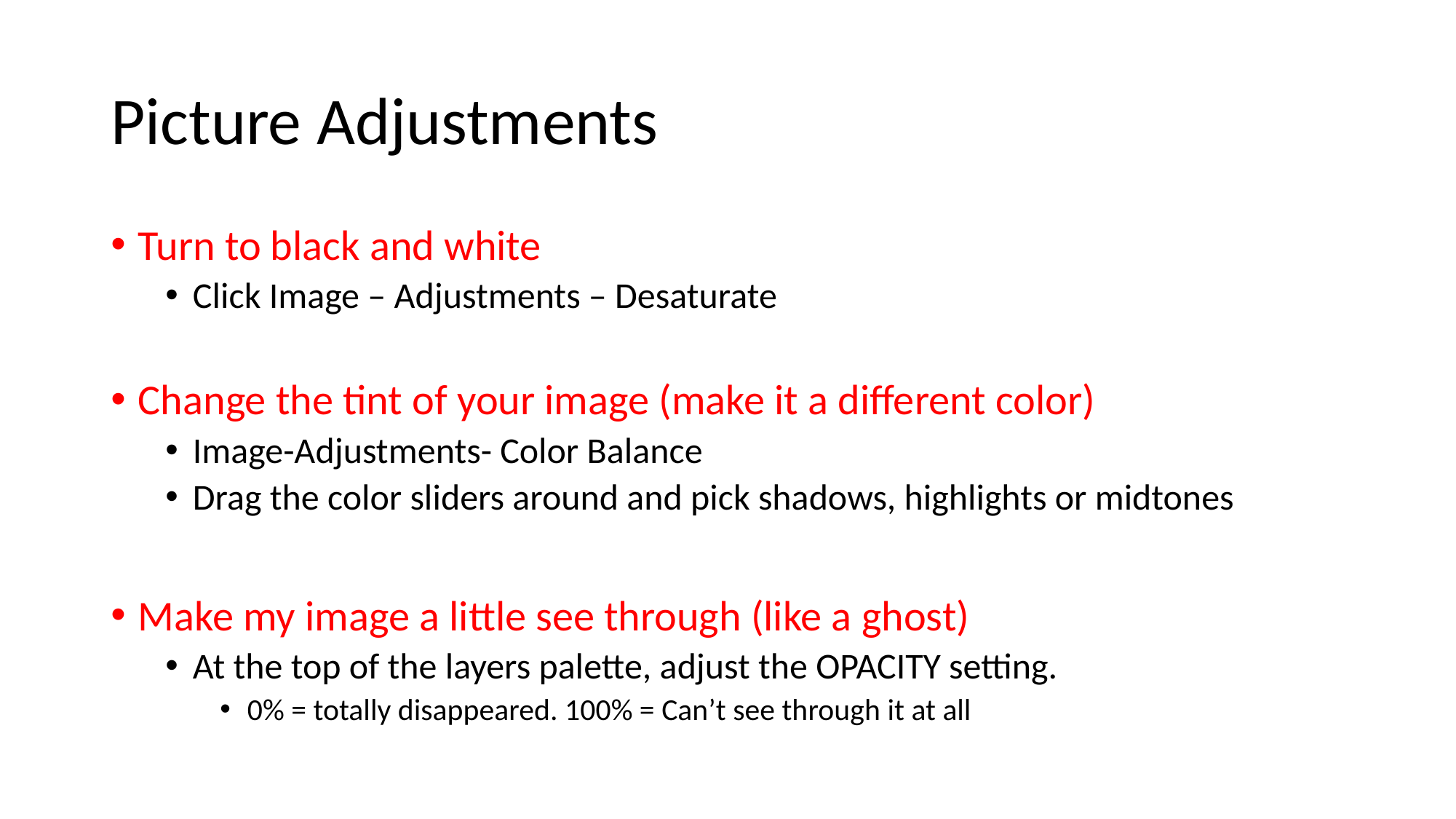

# Picture Adjustments
Turn to black and white
Click Image – Adjustments – Desaturate

Change the tint of your image (make it a different color)
Image-Adjustments- Color Balance
Drag the color sliders around and pick shadows, highlights or midtones

Make my image a little see through (like a ghost)
At the top of the layers palette, adjust the OPACITY setting.
0% = totally disappeared. 100% = Can’t see through it at all